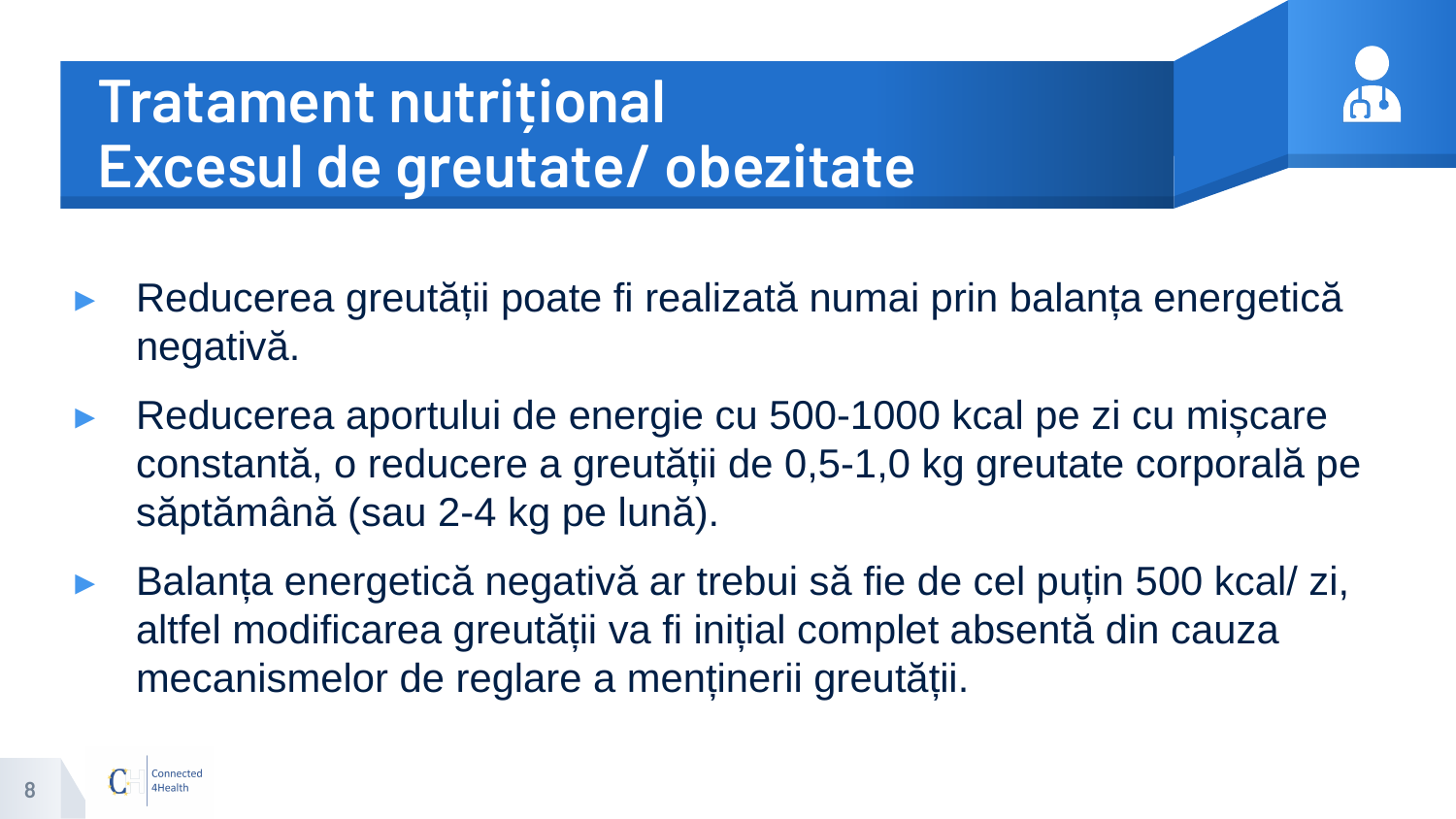

# Tratament nutrițional Excesul de greutate/ obezitate
Reducerea greutății poate fi realizată numai prin balanța energetică negativă.
Reducerea aportului de energie cu 500-1000 kcal pe zi cu mișcare constantă, o reducere a greutății de 0,5-1,0 kg greutate corporală pe săptămână (sau 2-4 kg pe lună).
Balanța energetică negativă ar trebui să fie de cel puțin 500 kcal/ zi, altfel modificarea greutății va fi inițial complet absentă din cauza mecanismelor de reglare a menținerii greutății.

8